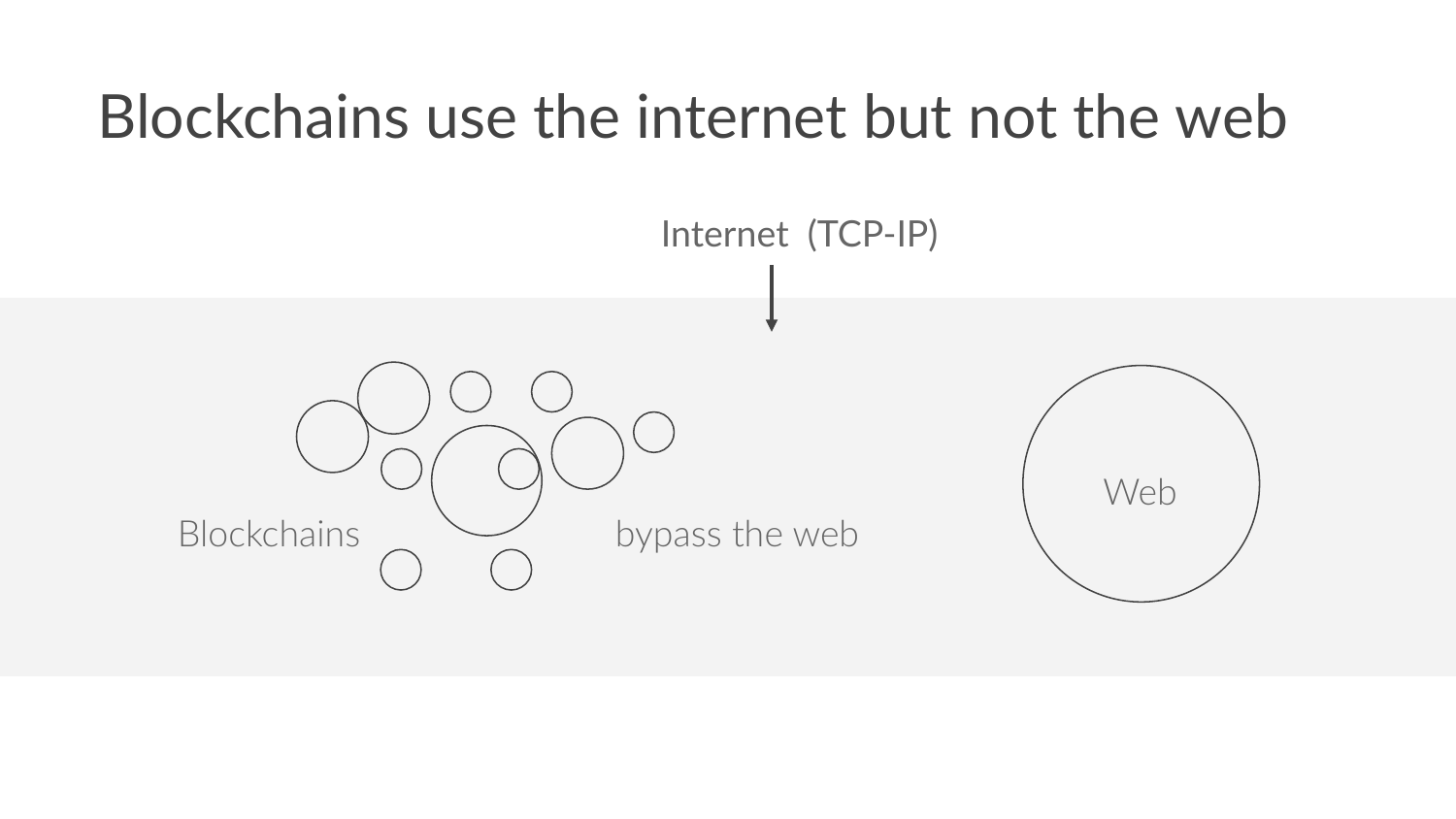

# Blockchains use the internet but not the web
Internet  (TCP-IP)

Web

Blockchains
bypass the web